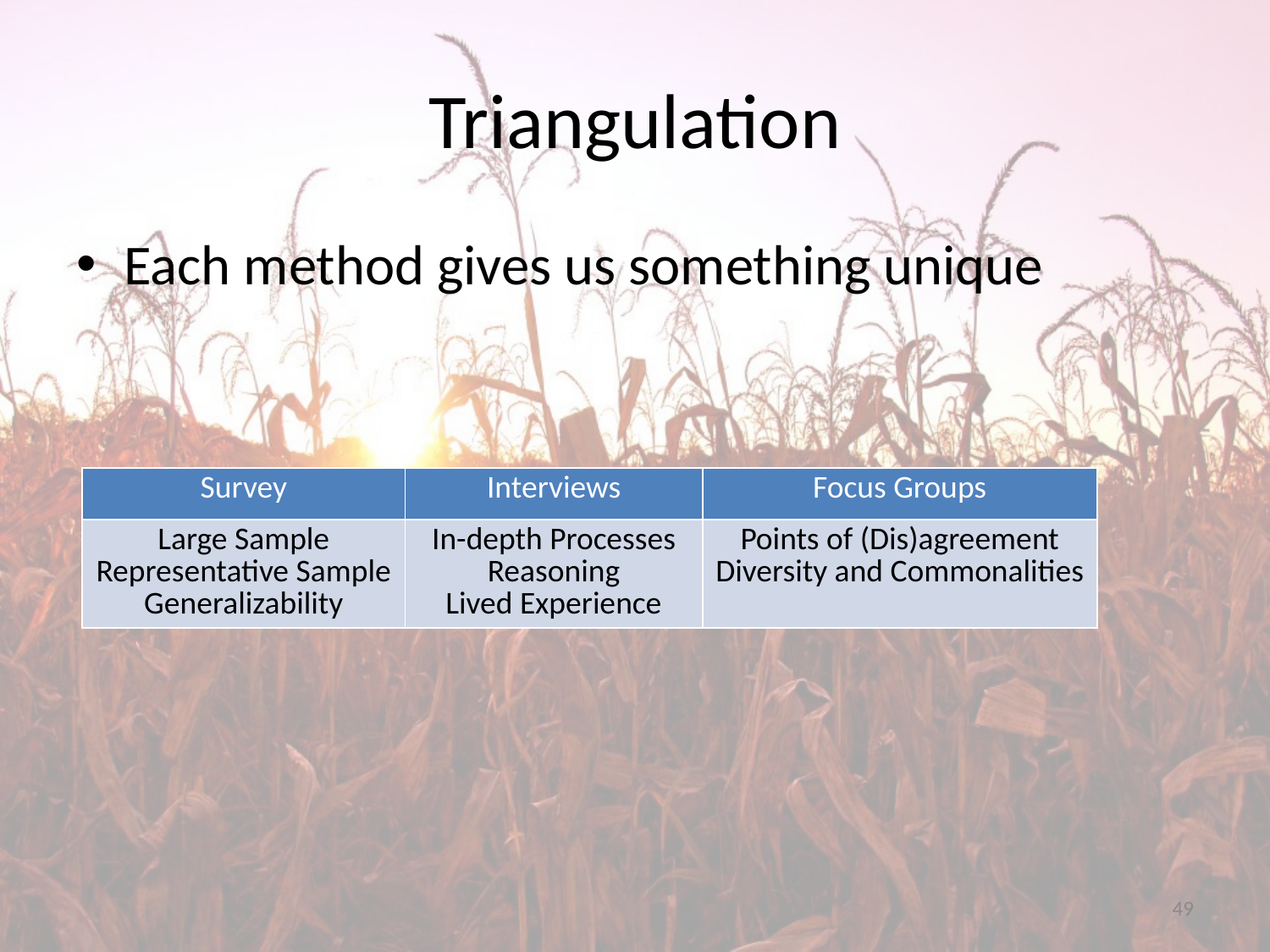

# Triangulation
Each method gives us something unique

| Survey | Interviews | Focus Groups |
| --- | --- | --- |
| Large Sample Representative Sample Generalizability | In-depth Processes Reasoning Lived Experience | Points of (Dis)agreement Diversity and Commonalities |
49